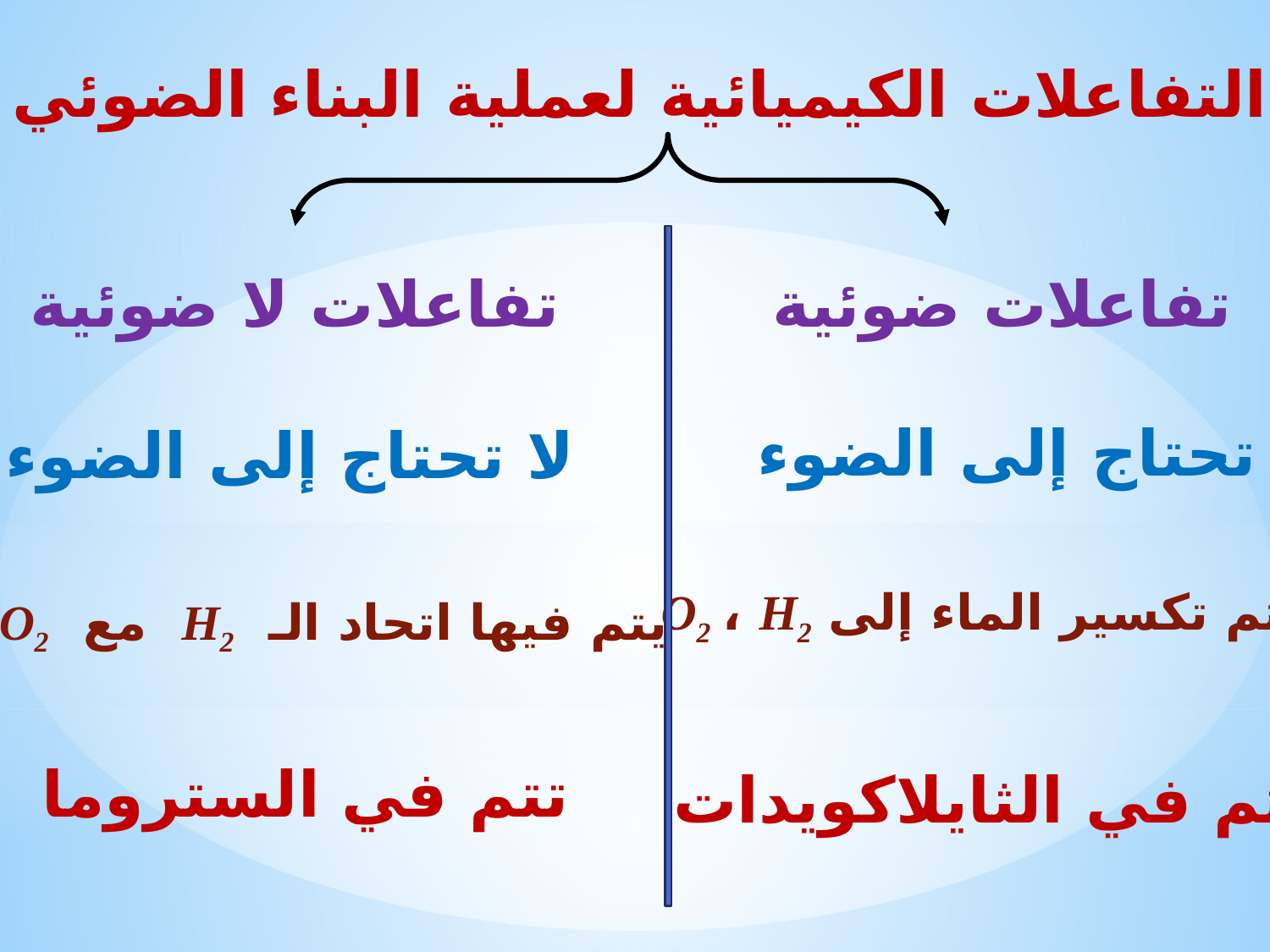

التفاعلات الكيميائية لعملية البناء الضوئي

تفاعلات لا ضوئية
تفاعلات ضوئية
تحتاج إلى الضوء
لا تحتاج إلى الضوء
يتم تكسير الماء إلى O2 ، H2
يتم فيها اتحاد الـ  H2  مع  CO2
تتم في الستروما
تتم في الثايلاكويدات